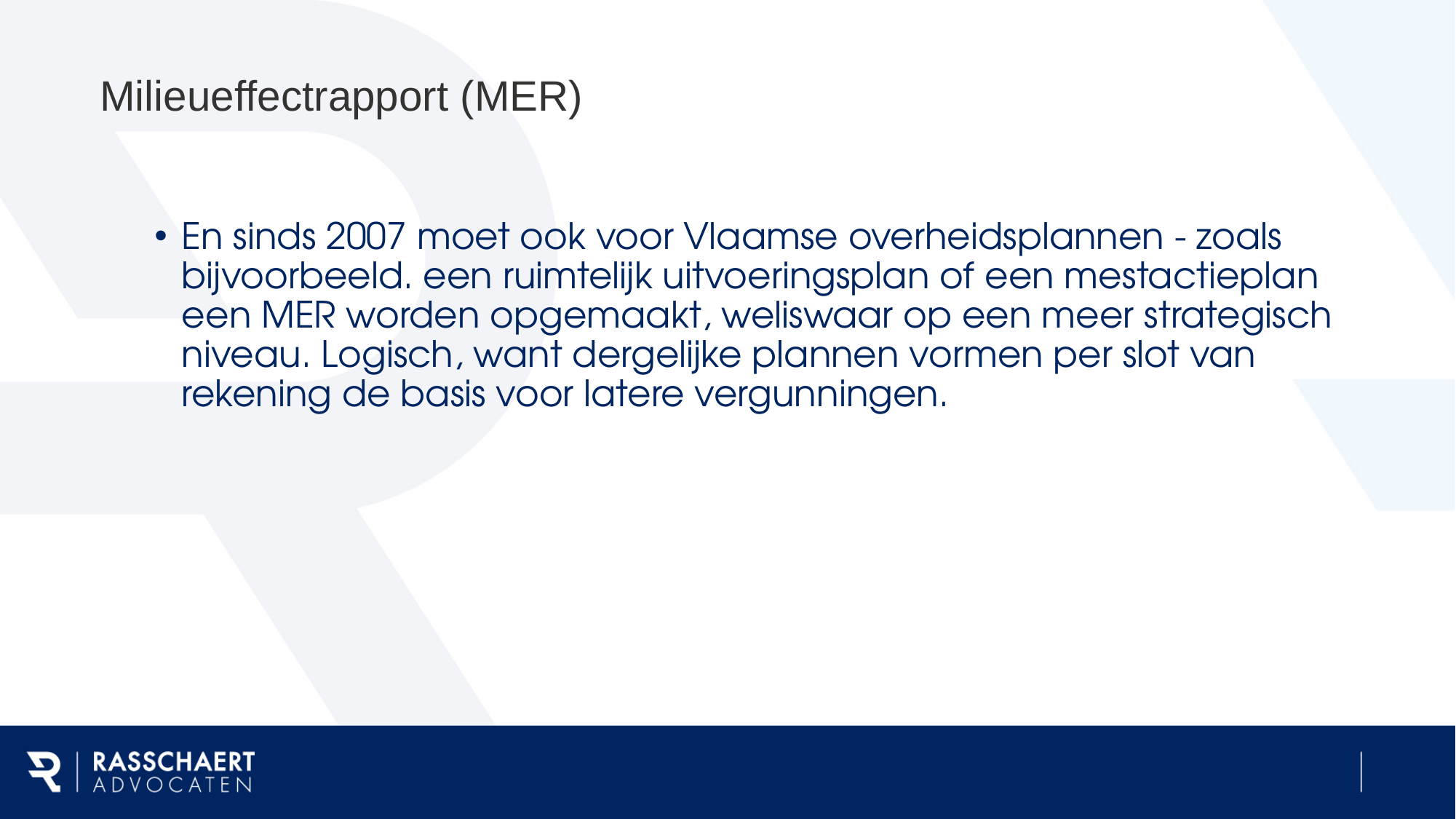

# Milieueffectrapport (MER)
En sinds 2007 moet ook voor Vlaamse overheidsplannen - zoals bijvoorbeeld. een ruimtelijk uitvoeringsplan of een mestactieplan een MER worden opgemaakt, weliswaar op een meer strategisch niveau. Logisch, want dergelijke plannen vormen per slot van rekening de basis voor latere vergunningen.